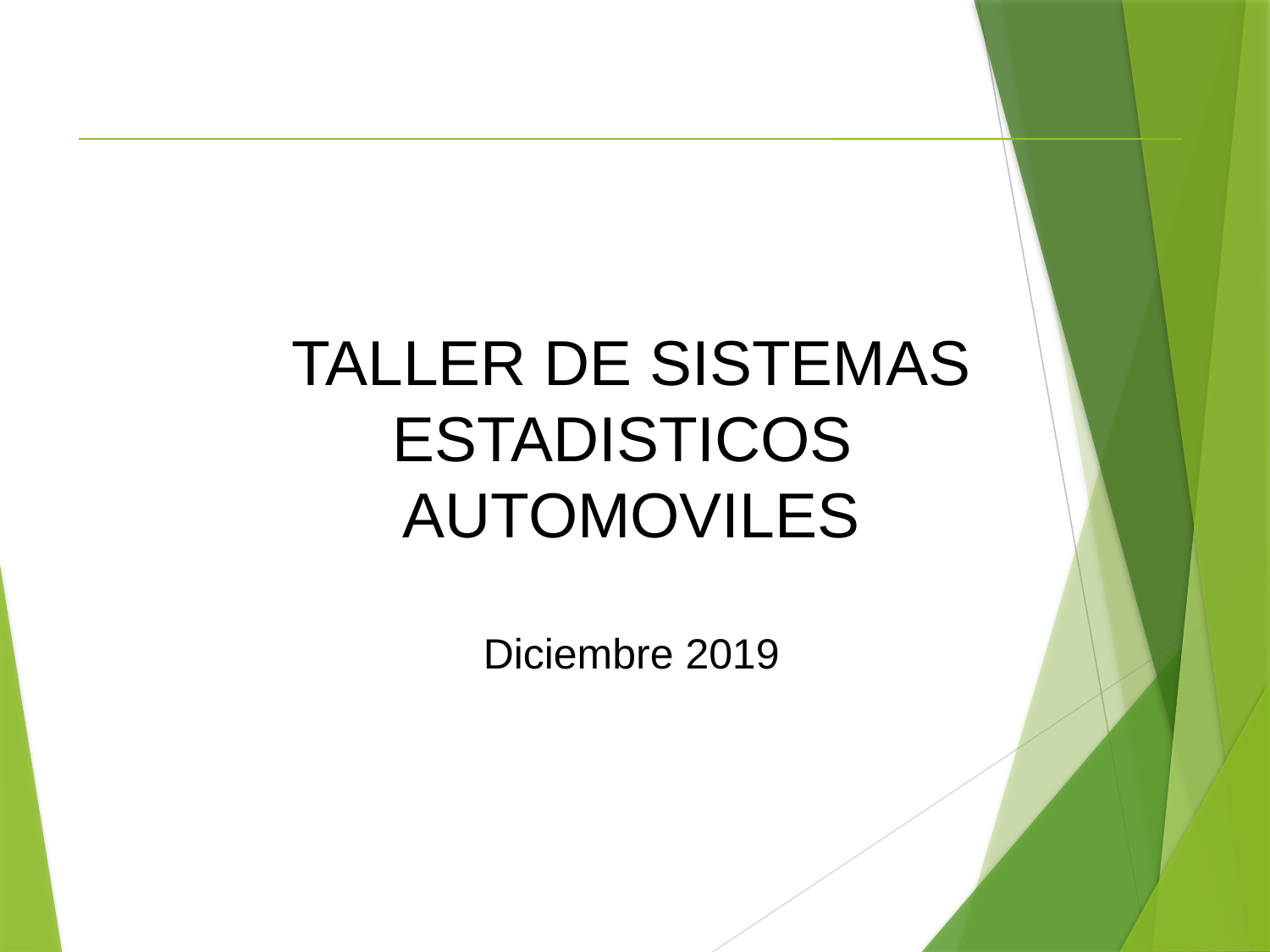

TALLER DE SISTEMAS ESTADISTICOS
AUTOMOVILES

Diciembre 2019